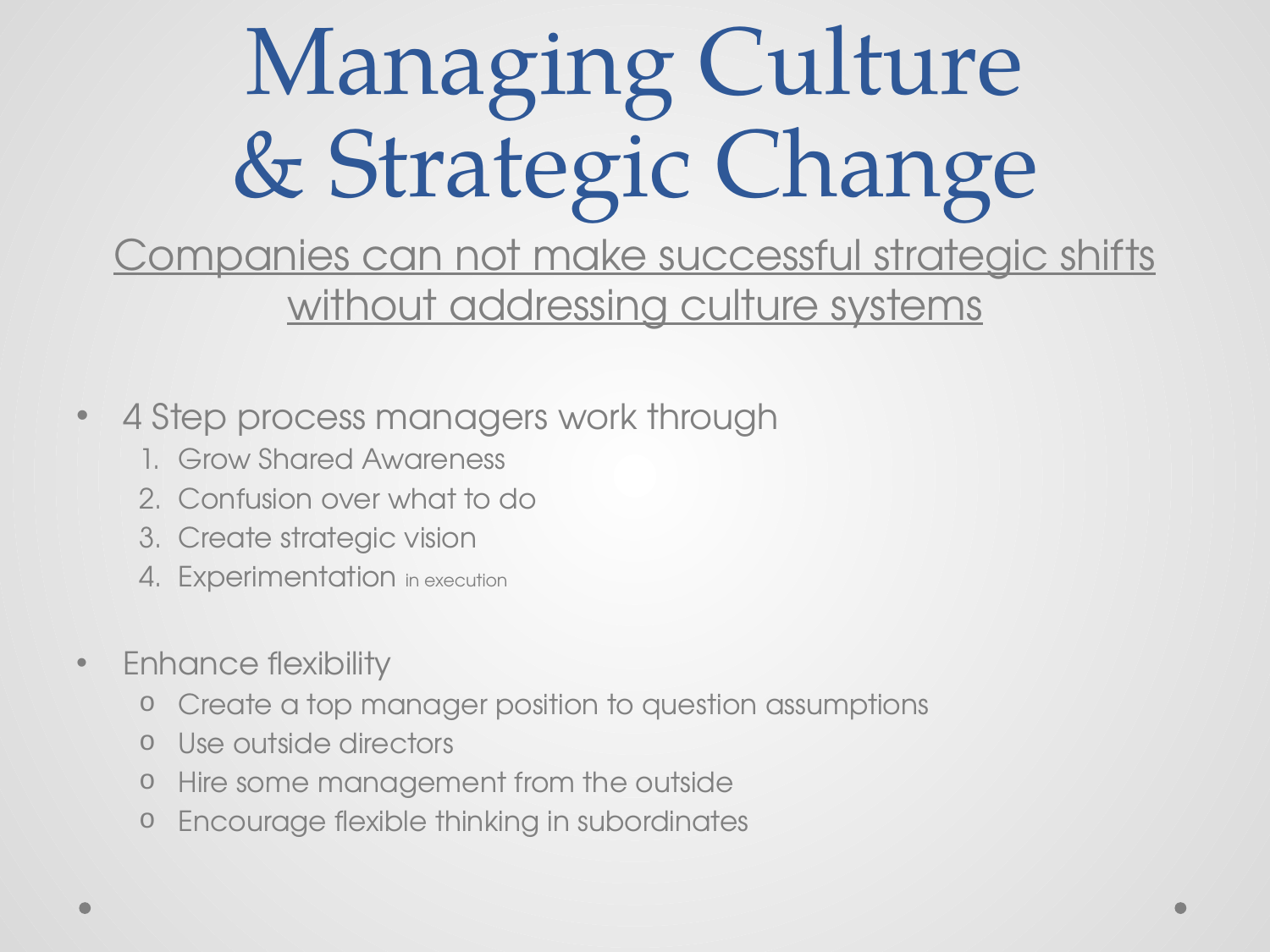

# Managing Culture & Strategic Change
Companies can not make successful strategic shifts without addressing culture systems

4 Step process managers work through
Grow Shared Awareness
Confusion over what to do
Create strategic vision
Experimentation in execution

Enhance flexibility
Create a top manager position to question assumptions
Use outside directors
Hire some management from the outside
Encourage flexible thinking in subordinates